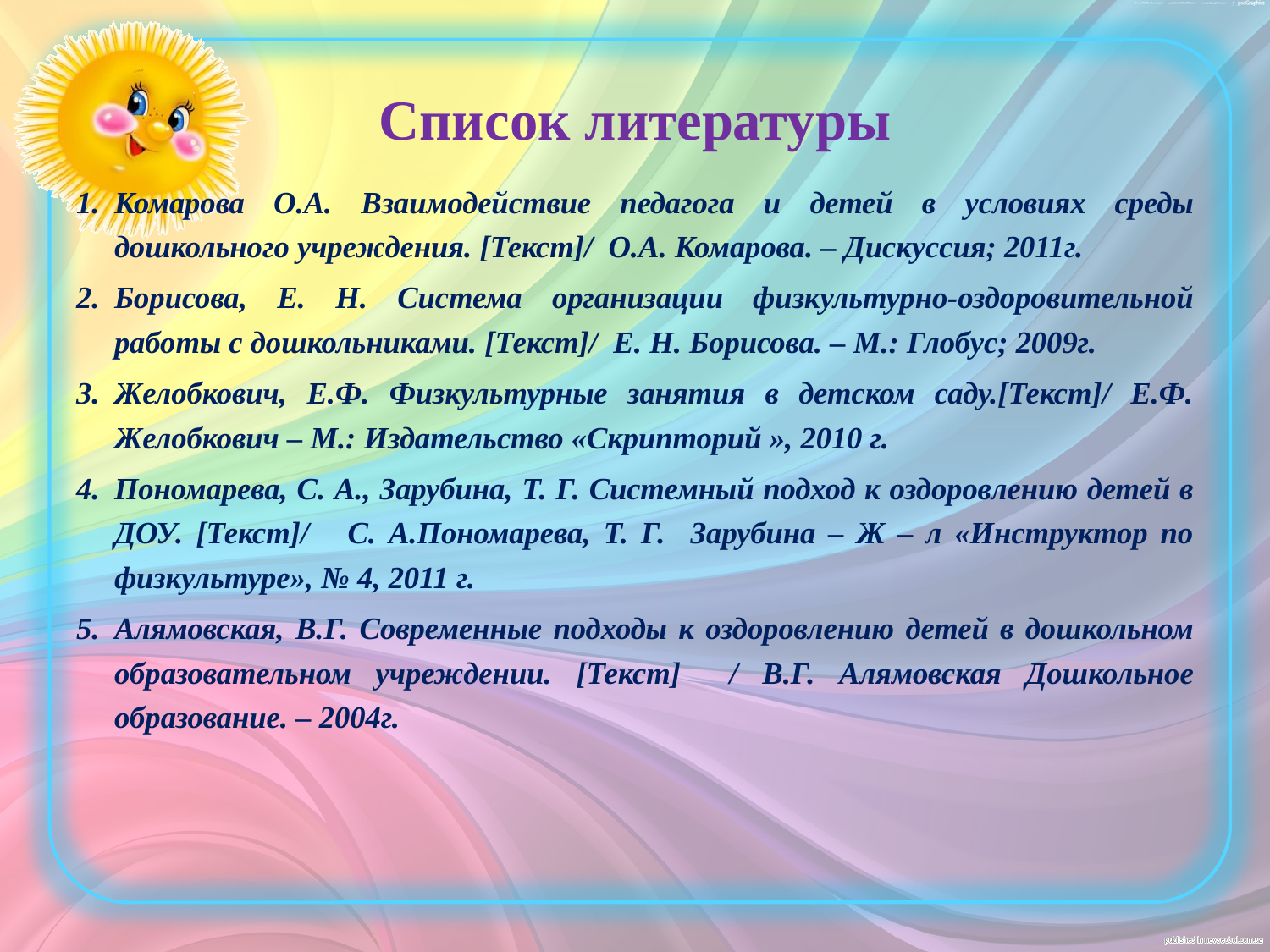

# Список литературы
Комарова О.А. Взаимодействие педагога и детей в условиях среды дошкольного учреждения. [Текст]/  О.А. Комарова. – Дискуссия; 2011г.
Борисова, Е. Н. Система организации физкультурно-оздоровительной работы с дошкольниками. [Текст]/  Е. Н. Борисова. – М.: Глобус; 2009г.
Желобкович, Е.Ф. Физкультурные занятия в детском саду.[Текст]/ Е.Ф. Желобкович – М.: Издательство «Скрипторий », 2010 г.
Пономарева, С. А., Зарубина, Т. Г. Системный подход к оздоровлению детей в ДОУ. [Текст]/   С. А.Пономарева, Т. Г.  Зарубина – Ж – л «Инструктор по физкультуре», № 4, 2011 г.
Алямовская, В.Г. Современные подходы к оздоровлению детей в дошкольном образовательном учреждении. [Текст]  / В.Г. Алямовская Дошкольное образование. – 2004г.